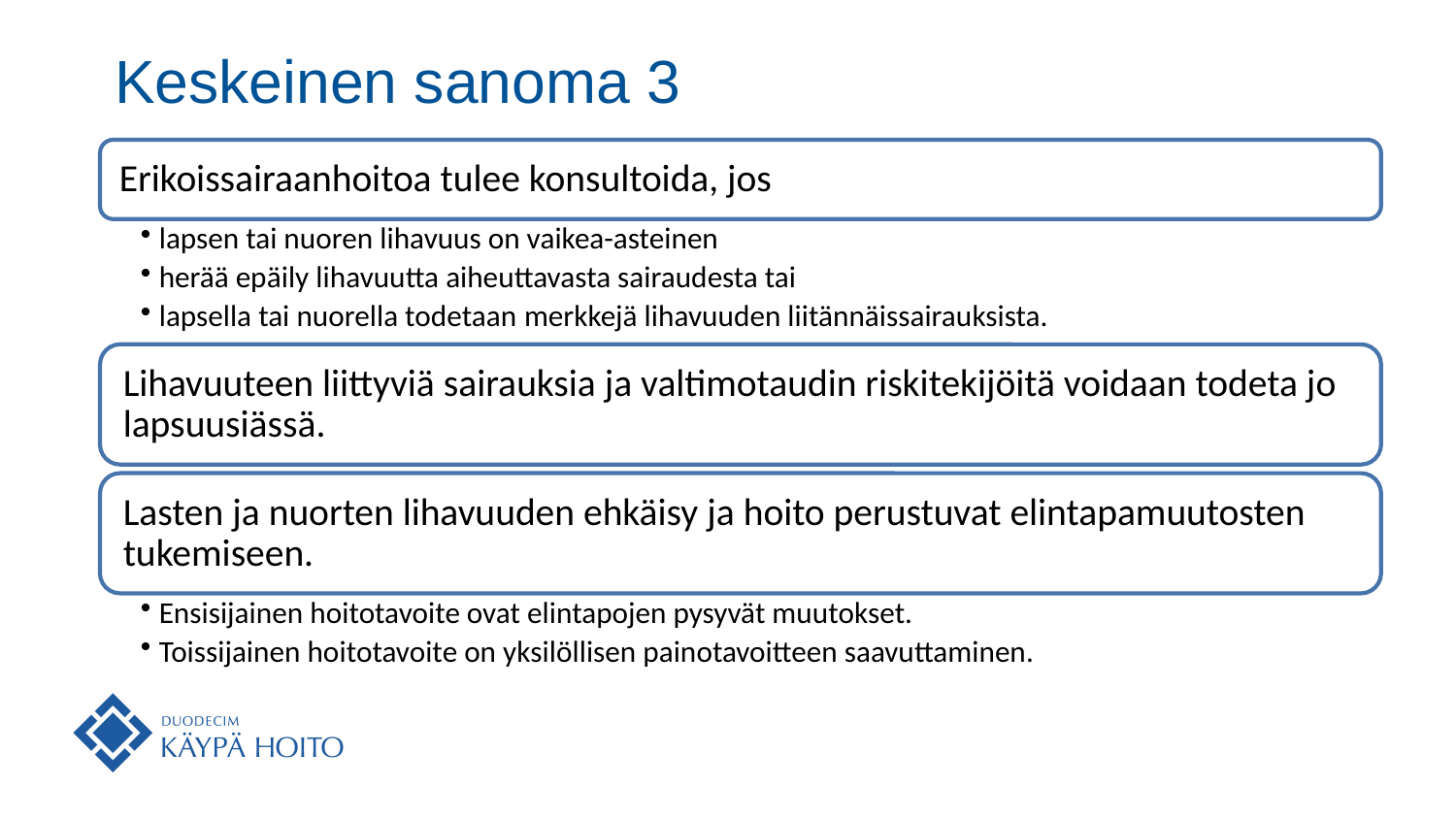

# Keskeinen sanoma 3
Erikoissairaanhoitoa tulee konsultoida, jos
lapsen tai nuoren lihavuus on vaikea-asteinen
herää epäily lihavuutta aiheuttavasta sairaudesta tai
lapsella tai nuorella todetaan merkkejä lihavuuden liitännäissairauksista.
Lihavuuteen liittyviä sairauksia ja valtimotaudin riskitekijöitä voidaan todeta jo lapsuusiässä.
Lasten ja nuorten lihavuuden ehkäisy ja hoito perustuvat elintapamuutosten tukemiseen.
Ensisijainen hoitotavoite ovat elintapojen pysyvät muutokset.
Toissijainen hoitotavoite on yksilöllisen painotavoitteen saavuttaminen.